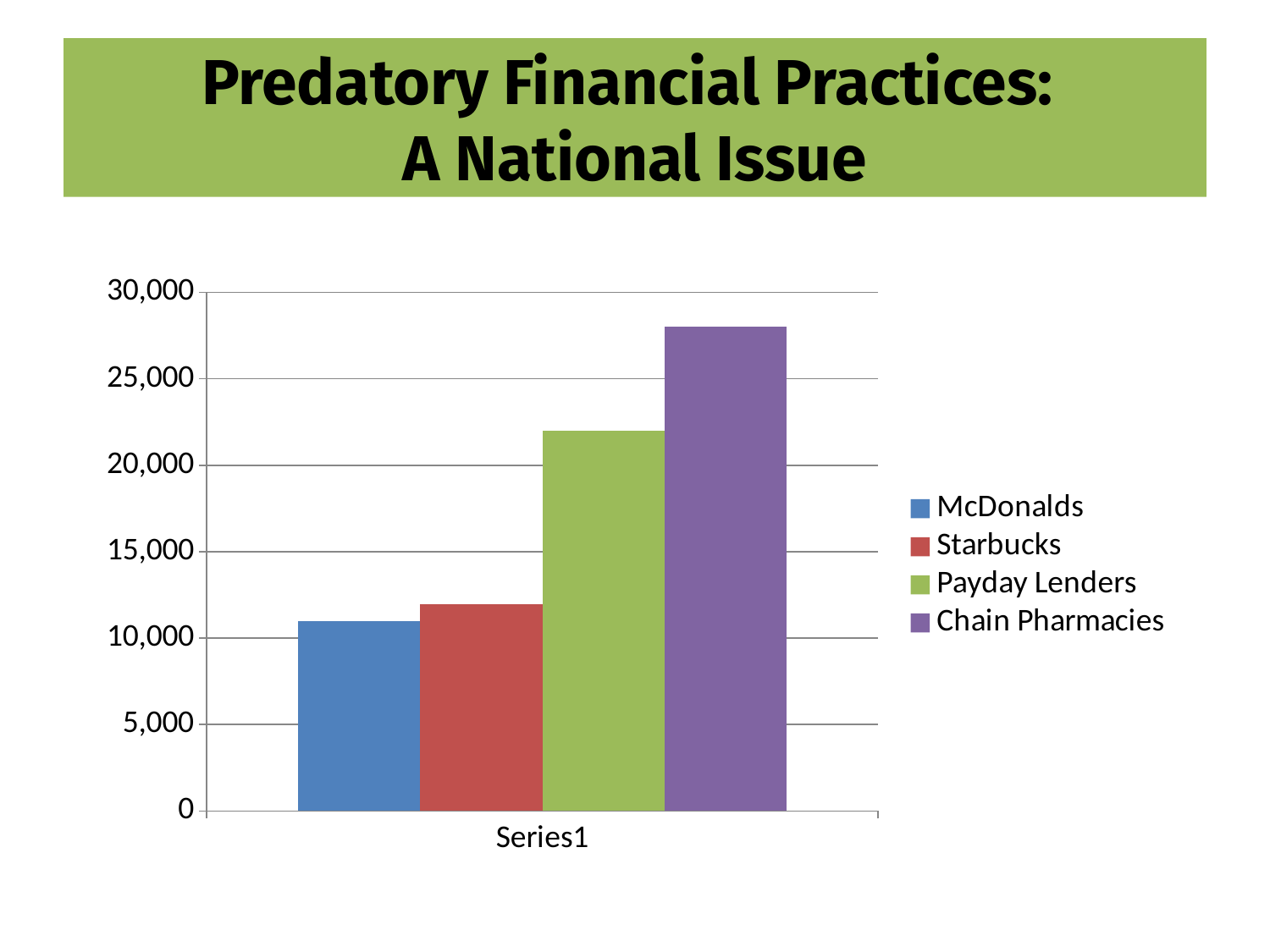

# Predatory Financial Practices: A National Issue

### Chart

| Category | McDonalds | Starbucks | Payday Lenders | Chain Pharmacies |
|---|---|---|---|---|
|  | 11000.0 | 11962.0 | 22000.0 | 28000.0 |